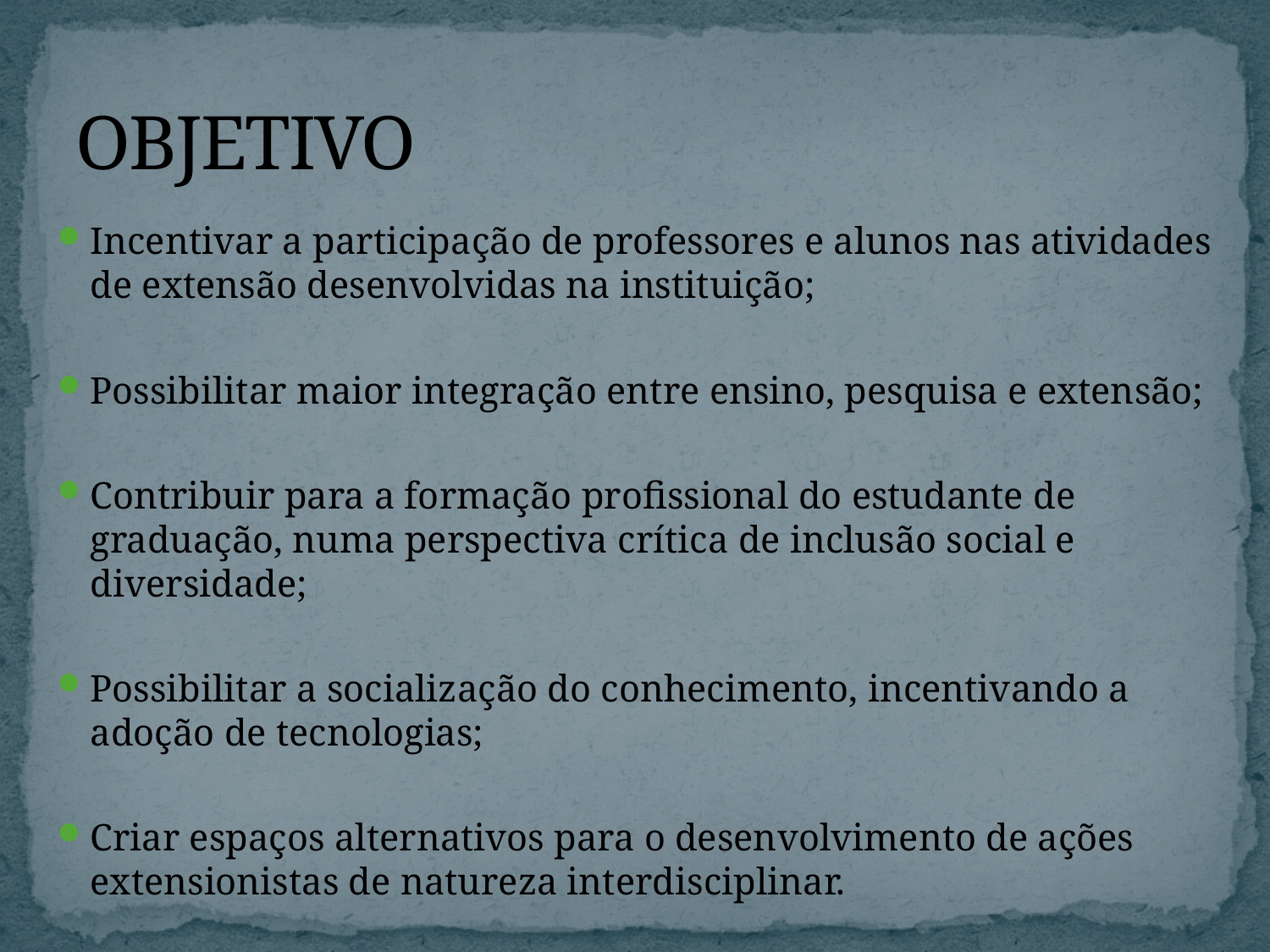

# OBJETIVO
Incentivar a participação de professores e alunos nas atividades de extensão desenvolvidas na instituição;

Possibilitar maior integração entre ensino, pesquisa e extensão;

Contribuir para a formação profissional do estudante de graduação, numa perspectiva crítica de inclusão social e diversidade;

Possibilitar a socialização do conhecimento, incentivando a adoção de tecnologias;

Criar espaços alternativos para o desenvolvimento de ações extensionistas de natureza interdisciplinar.